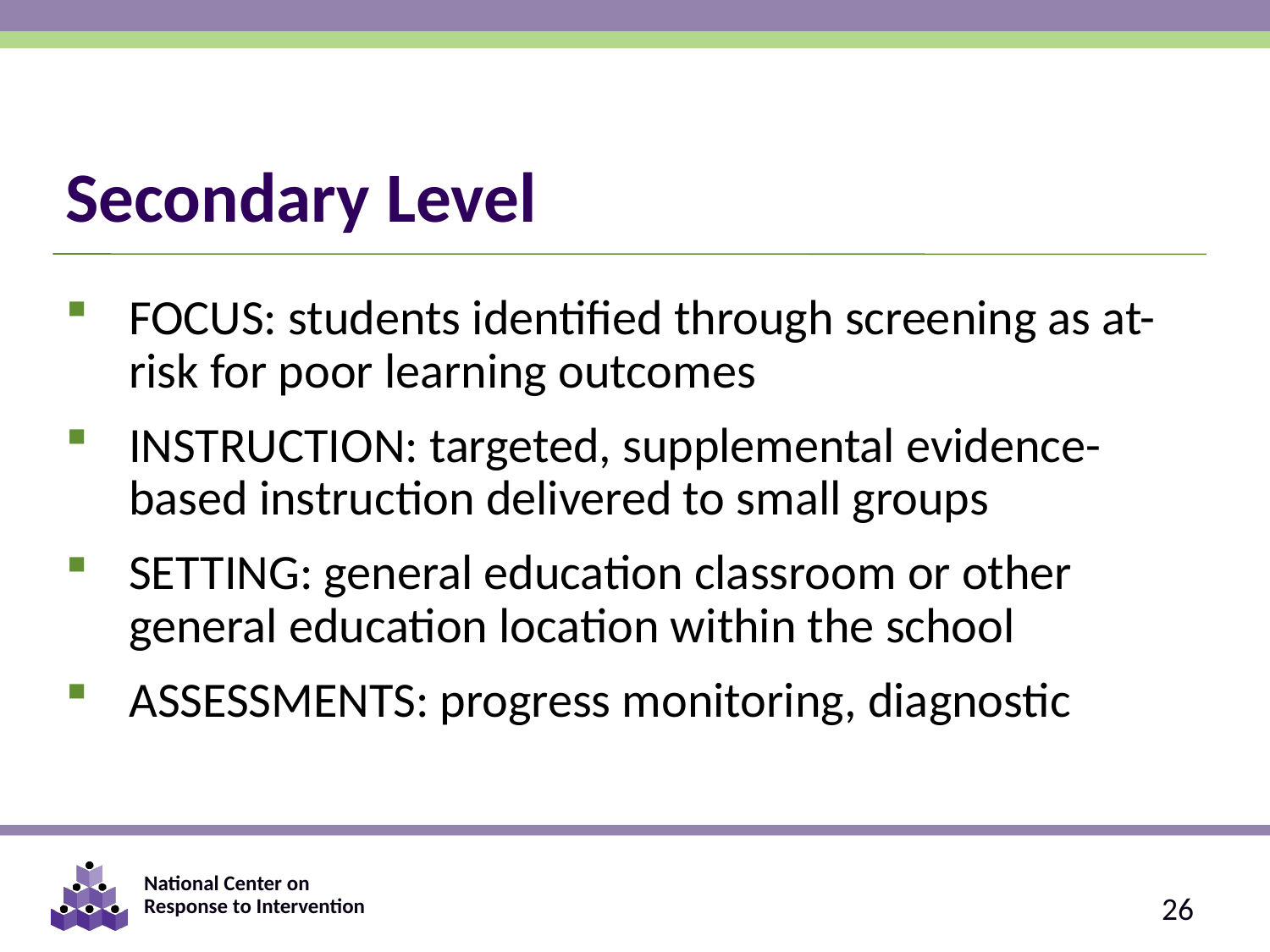

# Secondary Level
FOCUS: students identified through screening as at-risk for poor learning outcomes
INSTRUCTION: targeted, supplemental evidence-based instruction delivered to small groups
SETTING: general education classroom or other general education location within the school
ASSESSMENTS: progress monitoring, diagnostic
26